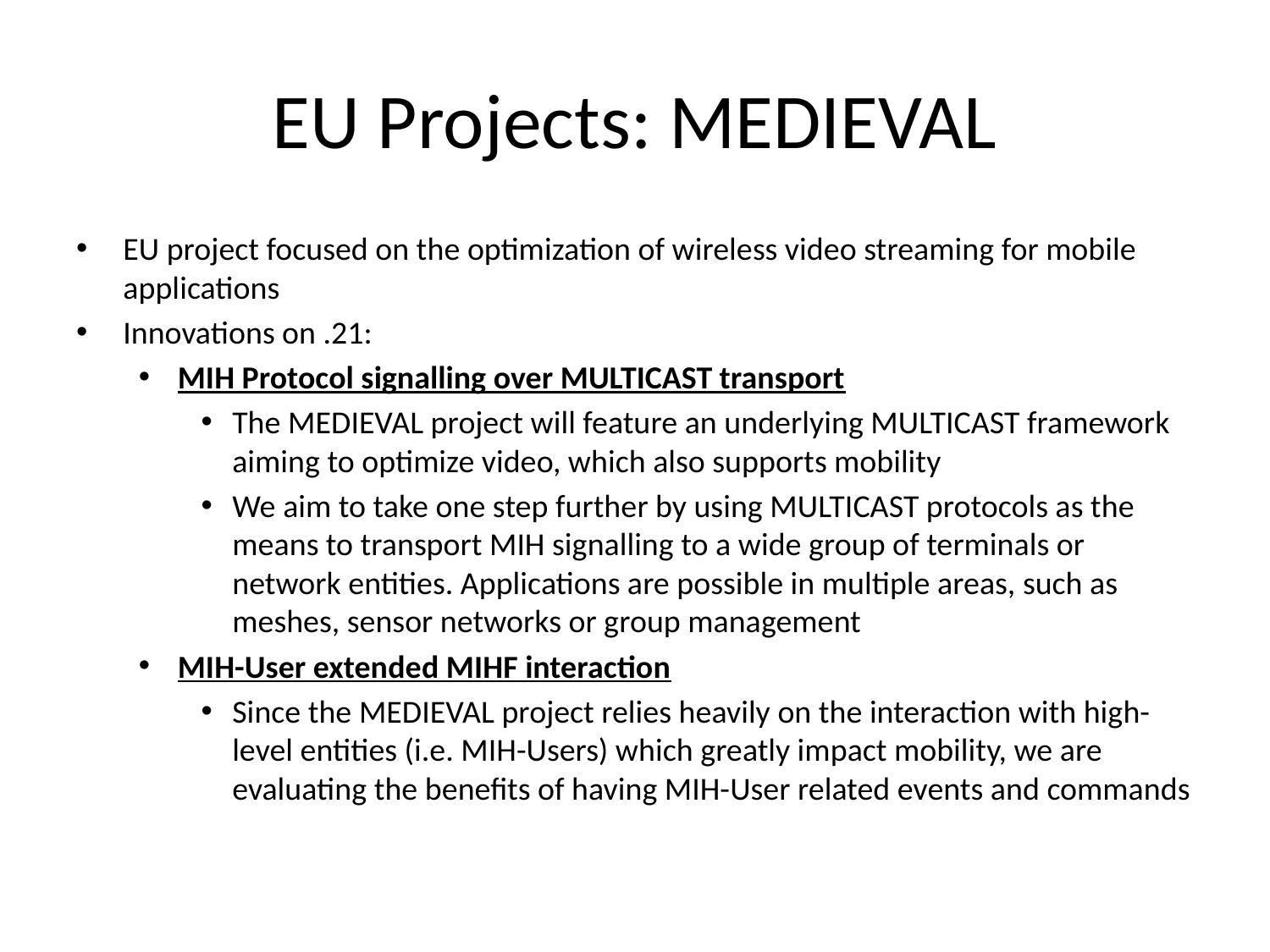

# EU Projects: MEDIEVAL
EU project focused on the optimization of wireless video streaming for mobile applications
Innovations on .21:
MIH Protocol signalling over MULTICAST transport
The MEDIEVAL project will feature an underlying MULTICAST framework aiming to optimize video, which also supports mobility
We aim to take one step further by using MULTICAST protocols as the means to transport MIH signalling to a wide group of terminals or network entities. Applications are possible in multiple areas, such as meshes, sensor networks or group management
MIH-User extended MIHF interaction
Since the MEDIEVAL project relies heavily on the interaction with high-level entities (i.e. MIH-Users) which greatly impact mobility, we are evaluating the benefits of having MIH-User related events and commands